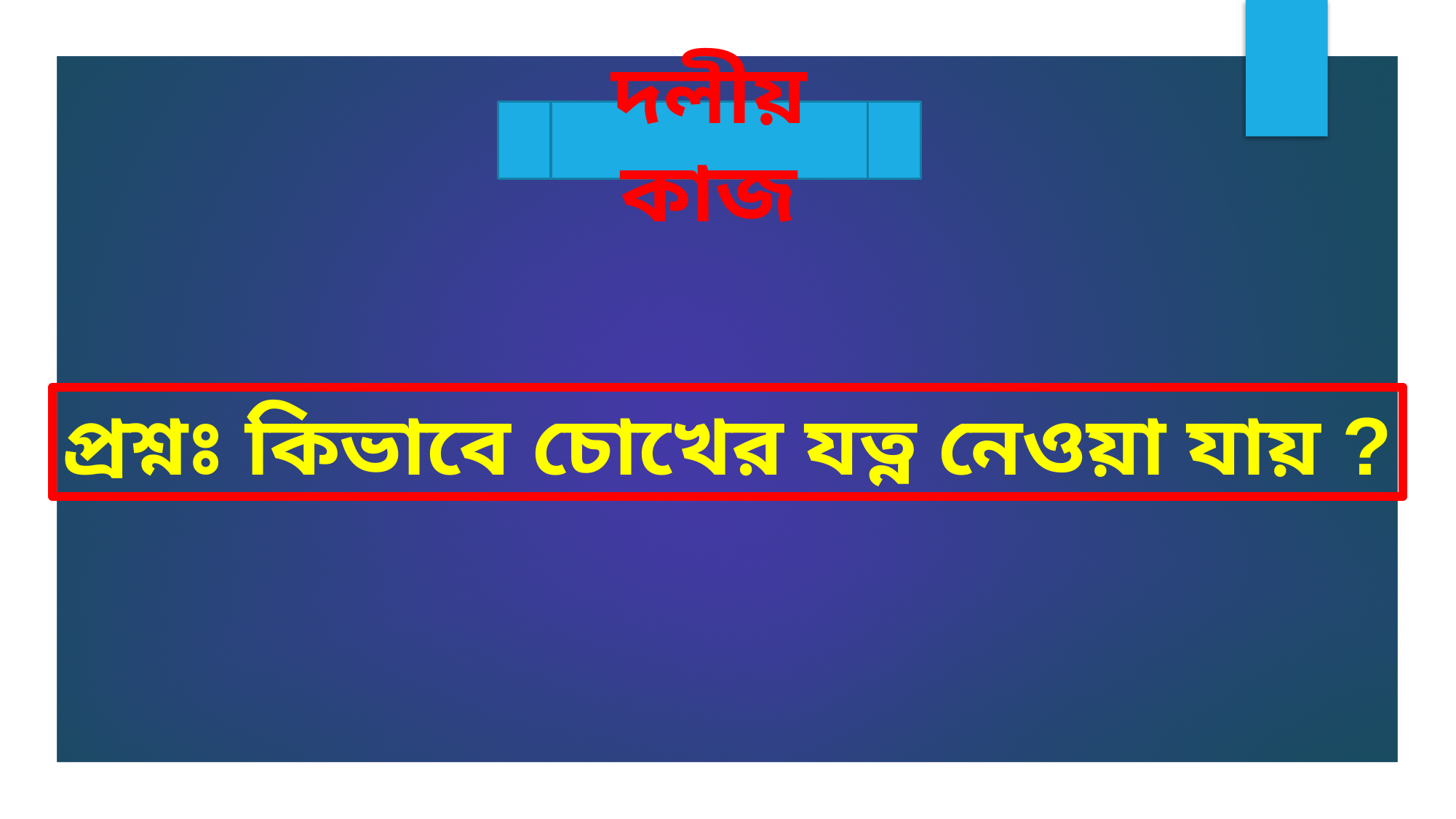

দলীয় কাজ
প্রশ্নঃ কিভাবে চোখের যত্ন নেওয়া যায় ?